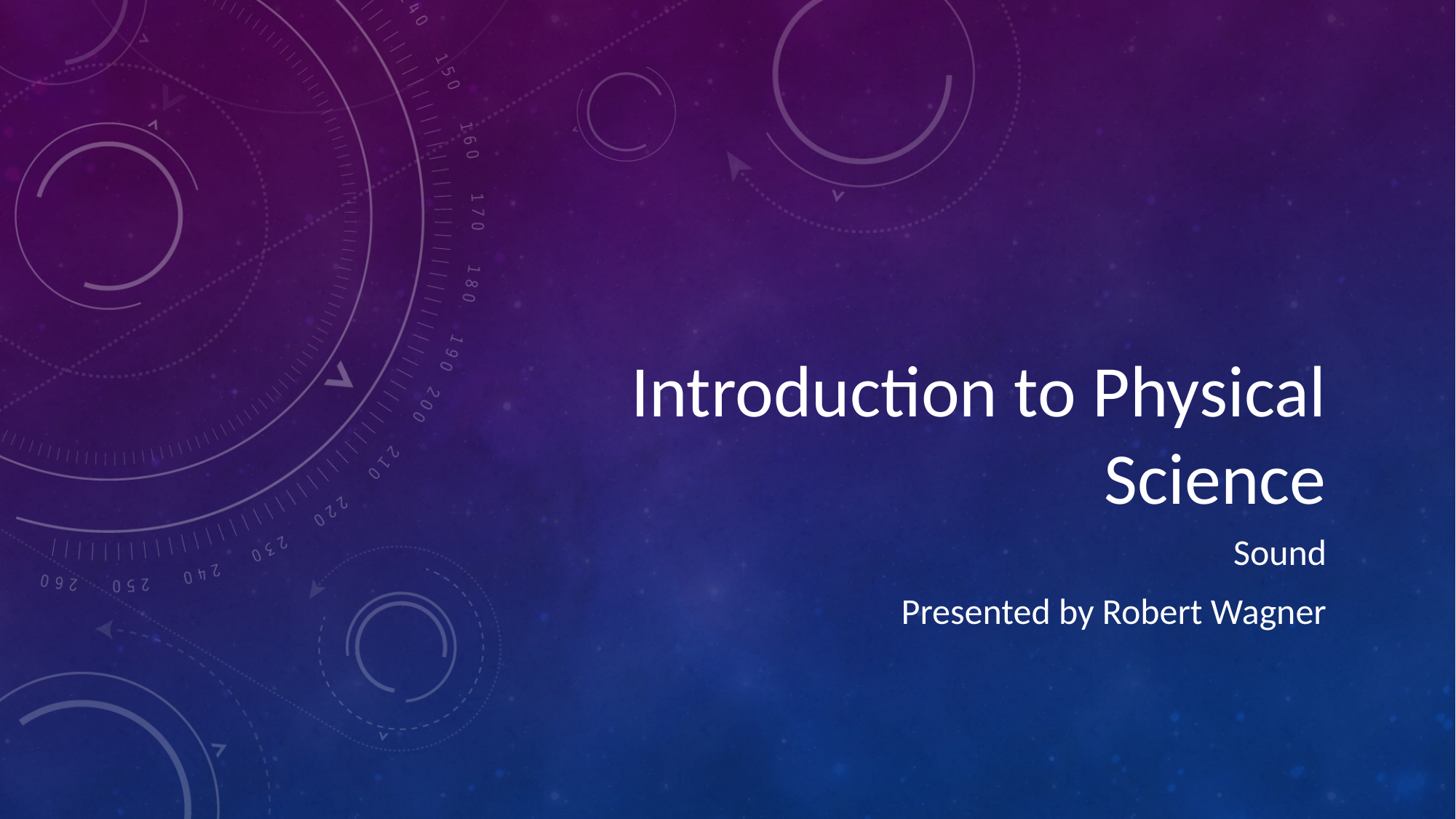

# Introduction to Physical Science
Sound
Presented by Robert Wagner